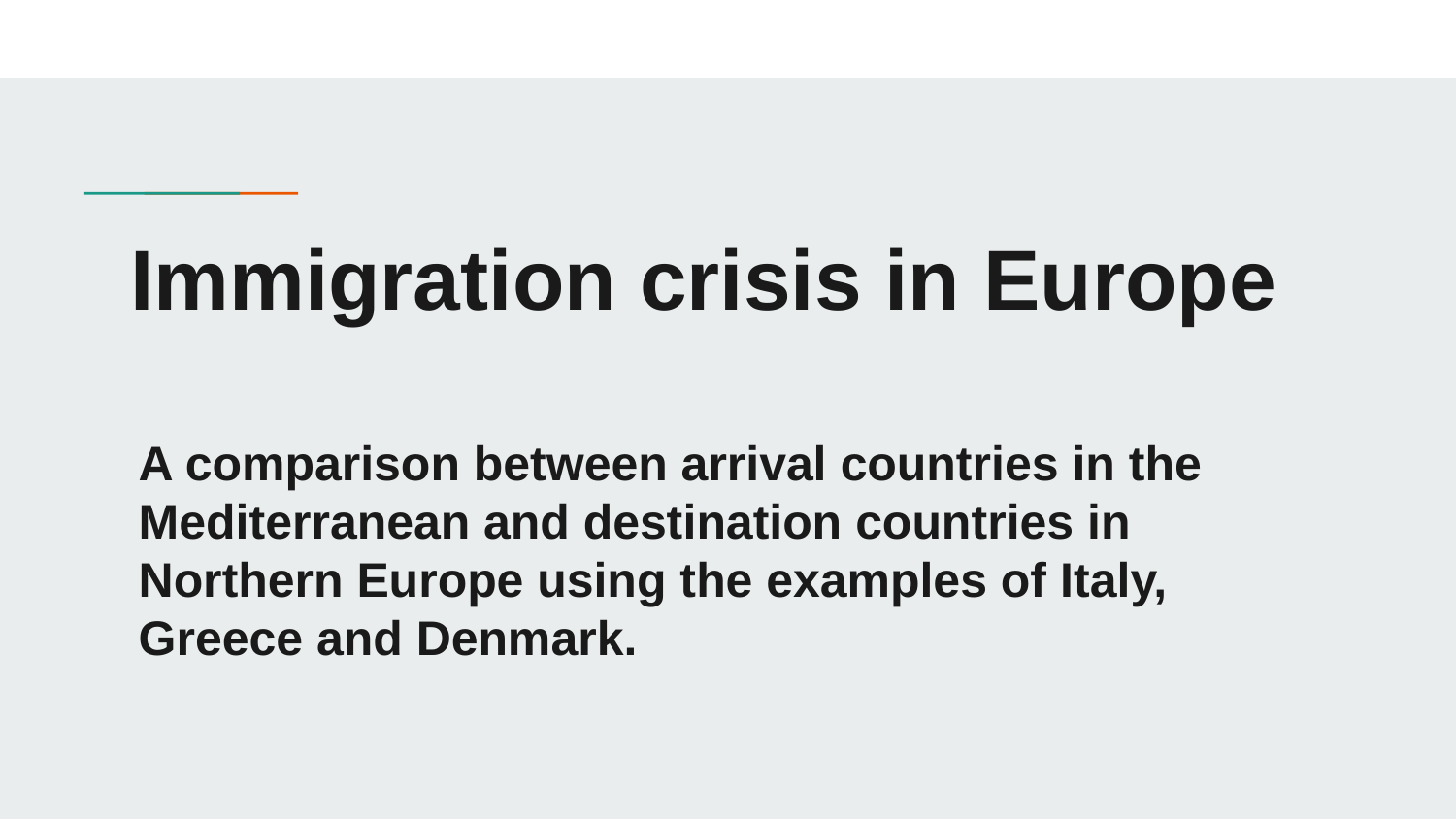

# Immigration crisis in Europe

A comparison between arrival countries in the Mediterranean and destination countries in Northern Europe using the examples of Italy, Greece and Denmark.